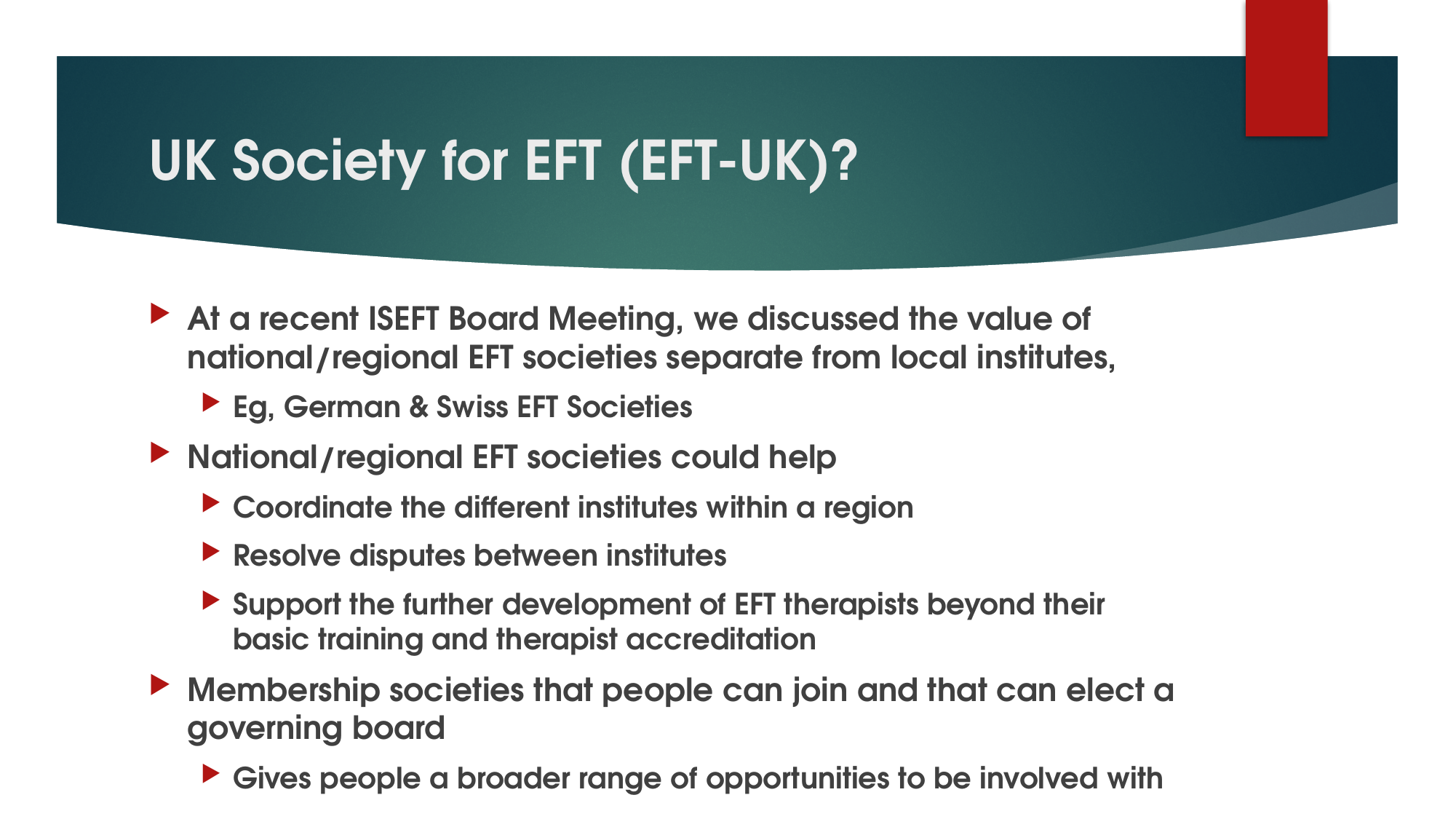

# UK Society for EFT (EFT-UK)?
At a recent ISEFT Board Meeting, we discussed the value of national/regional EFT societies separate from local institutes,
Eg, German & Swiss EFT Societies
National/regional EFT societies could help
Coordinate the different institutes within a region
Resolve disputes between institutes
Support the further development of EFT therapists beyond their basic training and therapist accreditation
Membership societies that people can join and that can elect a governing board
Gives people a broader range of opportunities to be involved with